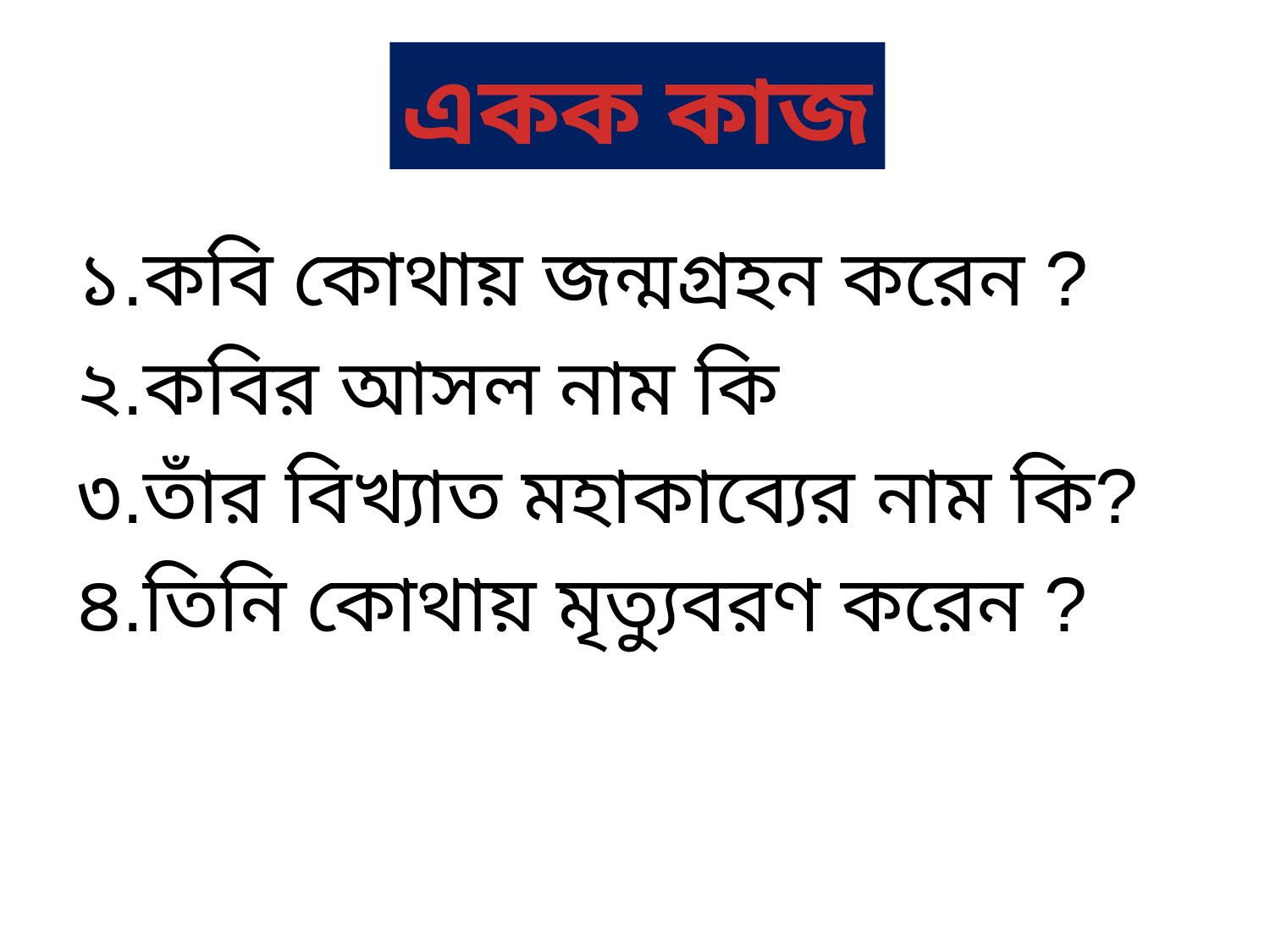

একক কাজ
১.কবি কোথায় জন্মগ্রহন করেন ?
২.কবির আসল নাম কি
৩.তাঁর বিখ্যাত মহাকাব্যের নাম কি?
৪.তিনি কোথায় মৃত্যুবরণ করেন ?